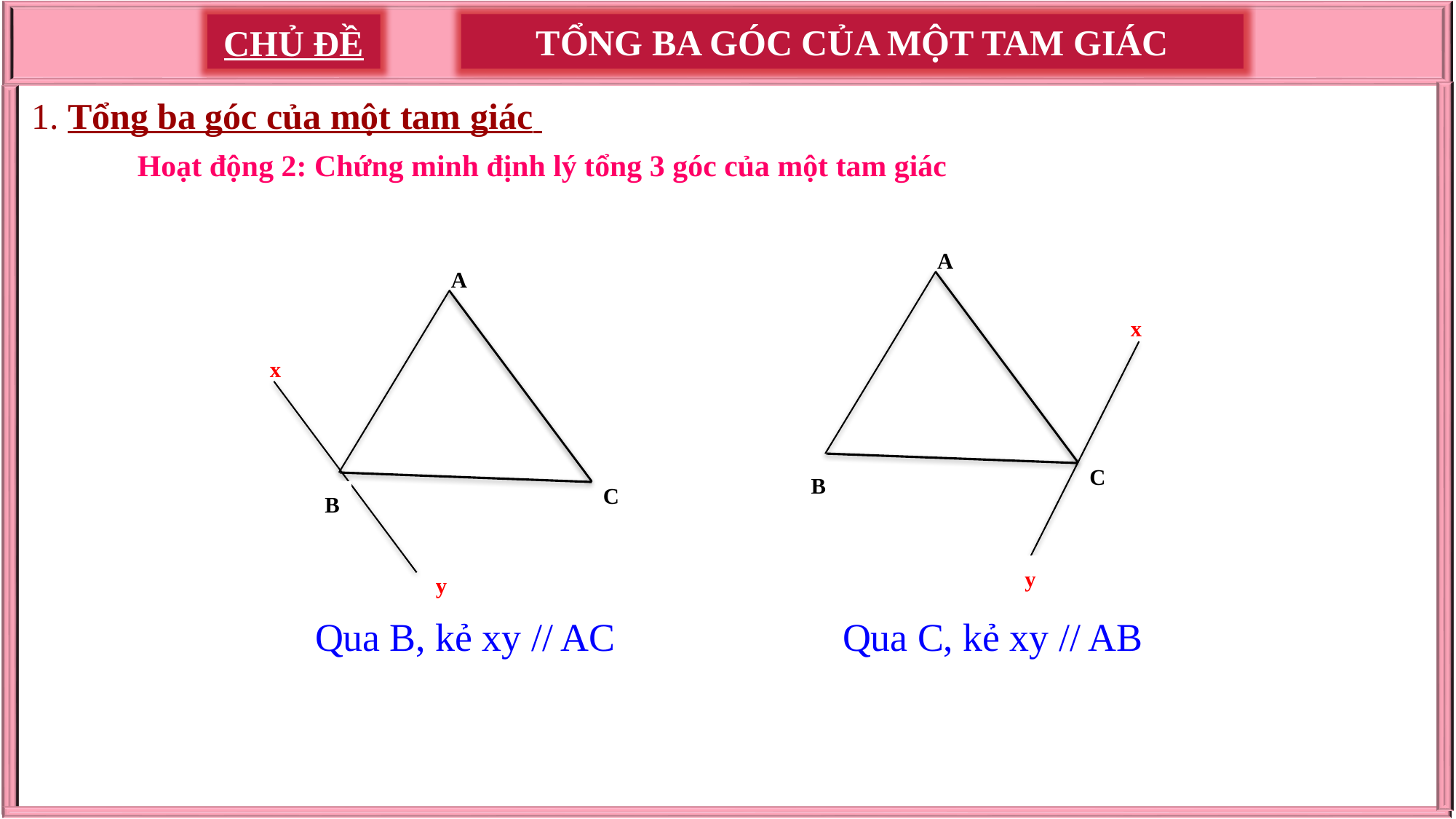

TỔNG BA GÓC CỦA MỘT TAM GIÁC
CHỦ ĐỀ
1. Tổng ba góc của một tam giác
Hoạt động 2: Chứng minh định lý tổng 3 góc của một tam giác
A
B
C
x
y
A
B
C
x
y
Qua B, kẻ xy // AC
Qua C, kẻ xy // AB